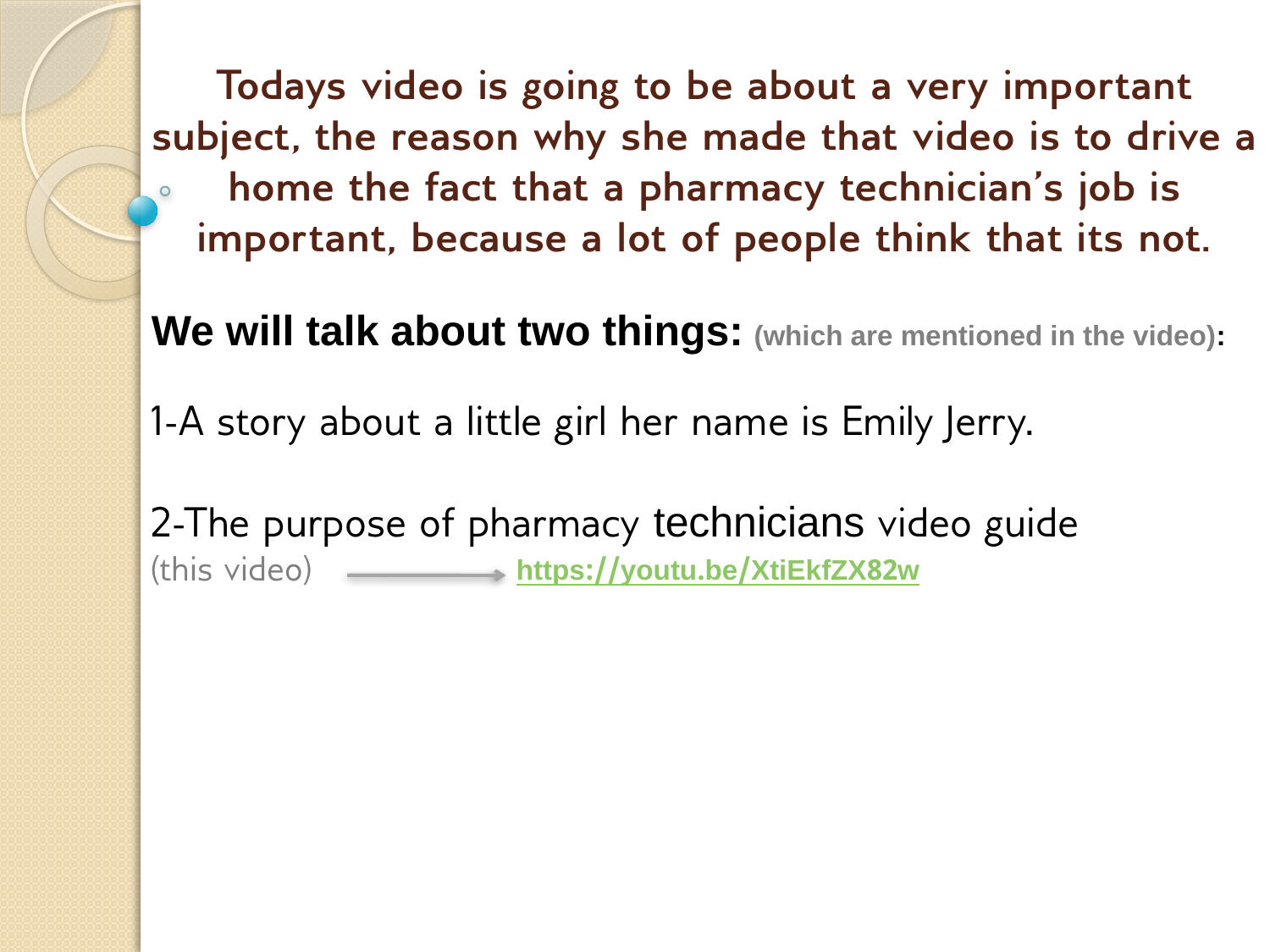

Todays video is going to be about a very important subject, the reason why she made that video is to drive a home the fact that a pharmacy technician’s job is important, because a lot of people think that its not.

We will talk about two things: (which are mentioned in the video):
1-A story about a little girl her name is Emily Jerry.

2-The purpose of pharmacy technicians video guide (this video)
https://youtu.be/XtiEkfZX82w